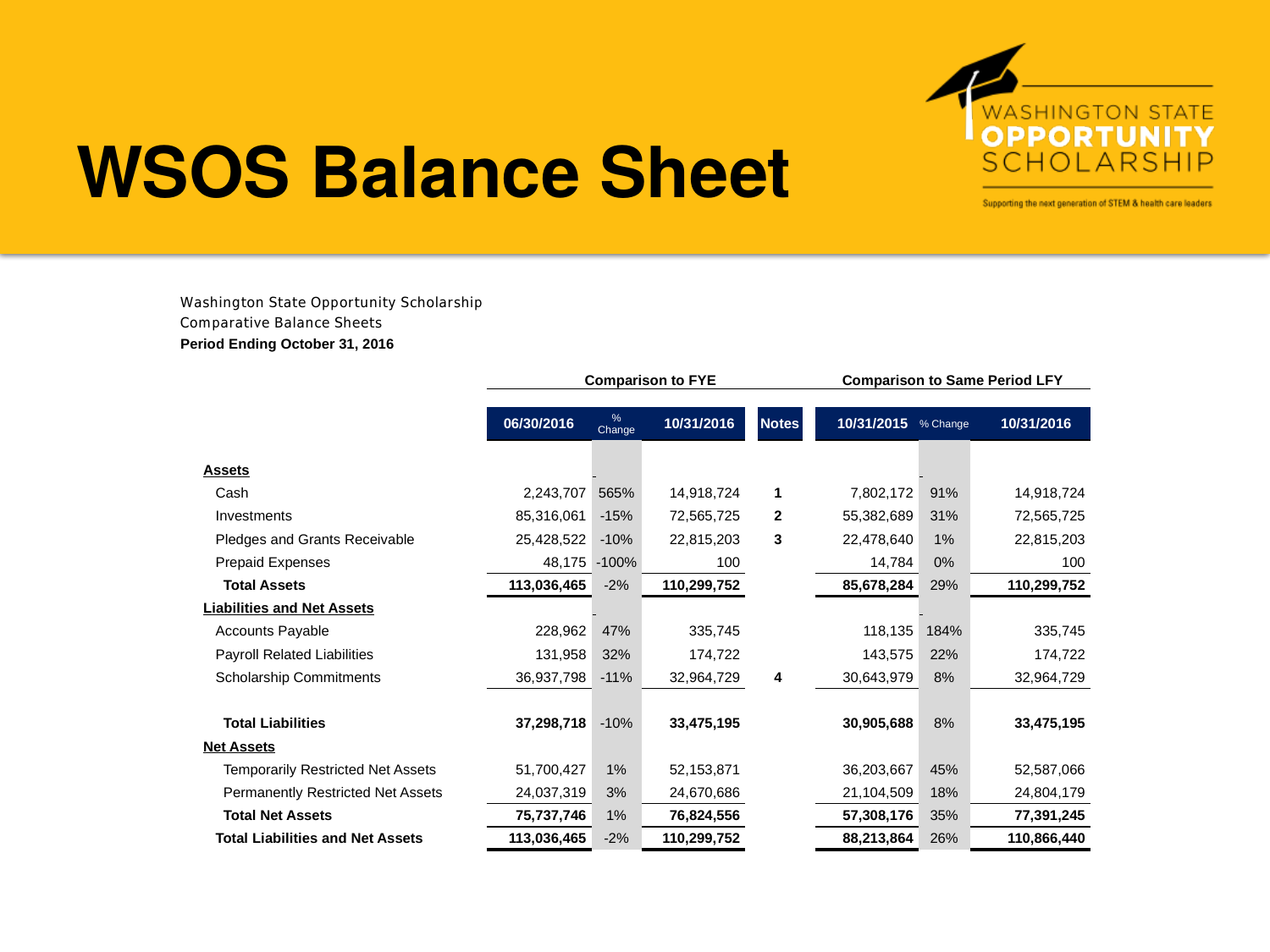

# WSOS Balance Sheet
| Washington State Opportunity Scholarship |  |  |  |  |  |  |  |  |  |  |
| --- | --- | --- | --- | --- | --- | --- | --- | --- | --- | --- |
| Comparative Balance Sheets |  |  |  |  |  |  |  |  |  |  |
| Period Ending October 31, 2016 |  |  |  |  |  |  |  |  |  |  |
|  |  |  |  |  |  |  |  |  |  |  |
|  |  | Comparison to FYE |  |  |  |  |  | Comparison to Same Period LFY |  |  |
|  |  |  |  |  |  |  |  |  |  |  |
|  |  | 06/30/2016 | % Change | 10/31/2016 |  | Notes |  | 10/31/2015 | % Change | 10/31/2016 |
|  |  |  |  |  |  |  |  |  |  |  |
|  | Assets |  |  |  |  |  |  |  |  |  |
|  | Cash | 2,243,707 | 565% | 14,918,724 |  | 1 |  | 7,802,172 | 91% | 14,918,724 |
|  | Investments | 85,316,061 | -15% | 72,565,725 |  | 2 |  | 55,382,689 | 31% | 72,565,725 |
|  | Pledges and Grants Receivable | 25,428,522 | -10% | 22,815,203 |  | 3 |  | 22,478,640 | 1% | 22,815,203 |
|  | Prepaid Expenses | 48,175 | -100% | 100 |  |  |  | 14,784 | 0% | 100 |
|  | Total Assets | 113,036,465 | -2% | 110,299,752 |  |  |  | 85,678,284 | 29% | 110,299,752 |
|  | Liabilities and Net Assets |  |  |  |  |  |  |  |  |  |
|  | Accounts Payable | 228,962 | 47% | 335,745 |  |  |  | 118,135 | 184% | 335,745 |
|  | Payroll Related Liabilities | 131,958 | 32% | 174,722 |  |  |  | 143,575 | 22% | 174,722 |
|  | Scholarship Commitments | 36,937,798 | -11% | 32,964,729 |  | 4 |  | 30,643,979 | 8% | 32,964,729 |
|  |  |  |  |  |  |  |  |  |  |  |
|  | Total Liabilities | 37,298,718 | -10% | 33,475,195 |  |  |  | 30,905,688 | 8% | 33,475,195 |
|  | Net Assets |  |  |  |  |  |  |  |  |  |
|  | Temporarily Restricted Net Assets | 51,700,427 | 1% | 52,153,871 |  |  |  | 36,203,667 | 45% | 52,587,066 |
|  | Permanently Restricted Net Assets | 24,037,319 | 3% | 24,670,686 |  |  |  | 21,104,509 | 18% | 24,804,179 |
|  | Total Net Assets | 75,737,746 | 1% | 76,824,556 |  |  |  | 57,308,176 | 35% | 77,391,245 |
|  | Total Liabilities and Net Assets | 113,036,465 | -2% | 110,299,752 |  |  |  | 88,213,864 | 26% | 110,866,440 |